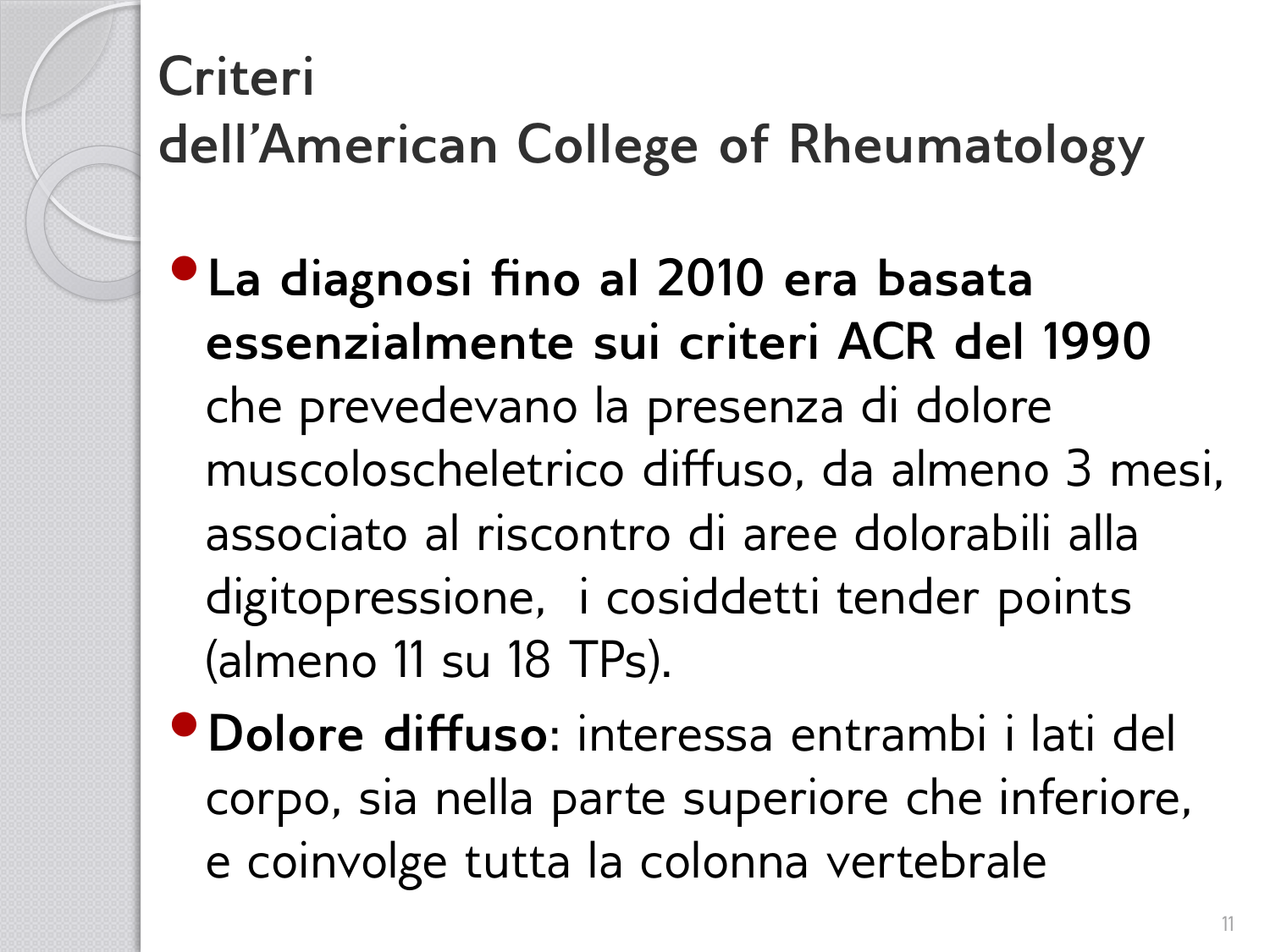

# Criteri dell’American College of Rheumatology
La diagnosi fino al 2010 era basata essenzialmente sui criteri ACR del 1990 che prevedevano la presenza di dolore muscoloscheletrico diffuso, da almeno 3 mesi, associato al riscontro di aree dolorabili alla digitopressione,  i cosiddetti tender points (almeno 11 su 18 TPs).
Dolore diffuso: interessa entrambi i lati del corpo, sia nella parte superiore che inferiore, e coinvolge tutta la colonna vertebrale
11